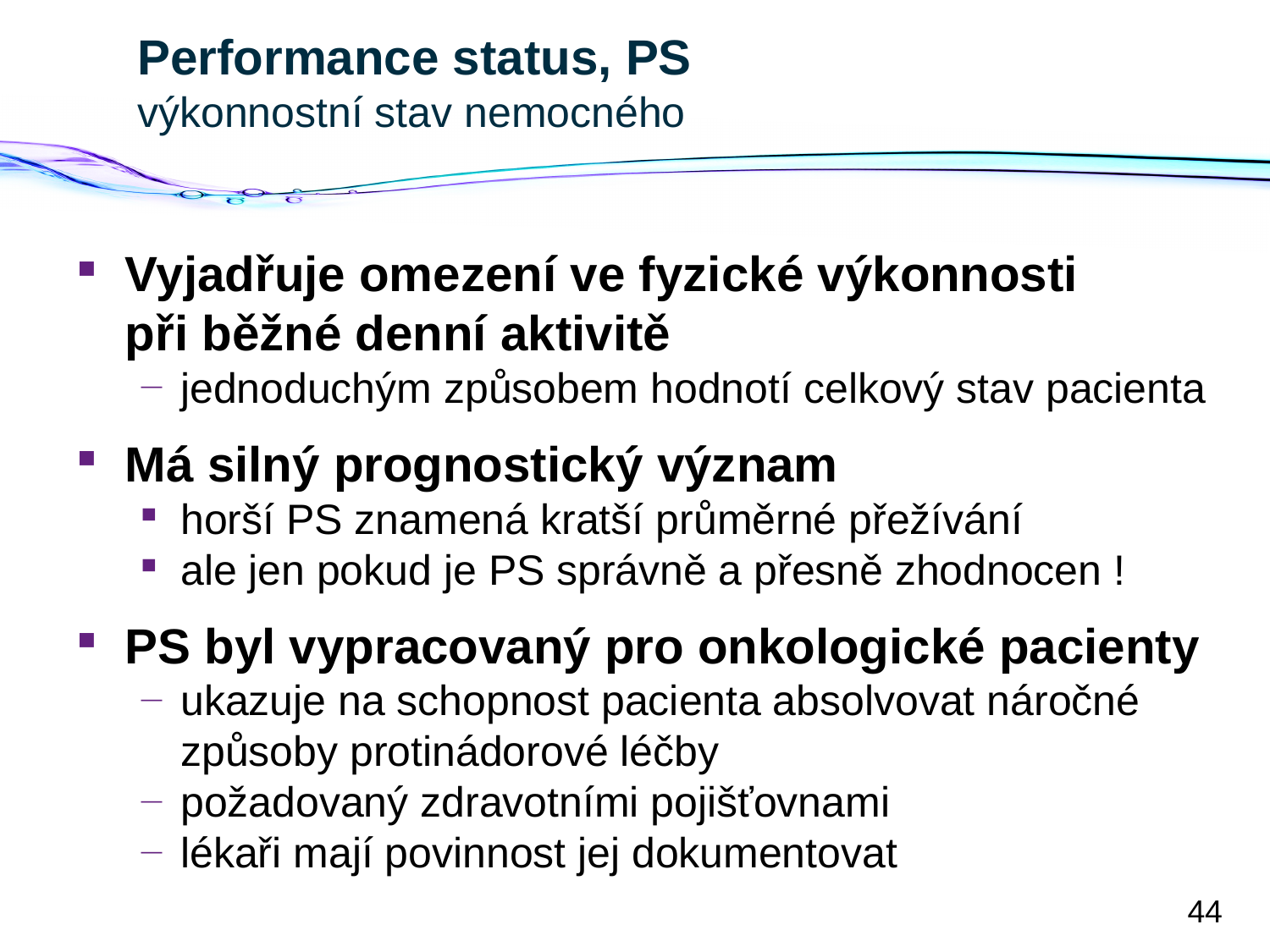

# Performance status, PS výkonnostní stav nemocného
Vyjadřuje omezení ve fyzické výkonnosti         při běžné denní aktivitě
jednoduchým způsobem hodnotí celkový stav pacienta
Má silný prognostický význam
horší PS znamená kratší průměrné přežívání
ale jen pokud je PS správně a přesně zhodnocen !
PS byl vypracovaný pro onkologické pacienty
ukazuje na schopnost pacienta absolvovat náročné způsoby protinádorové léčby
požadovaný zdravotními pojišťovnami
lékaři mají povinnost jej dokumentovat
44